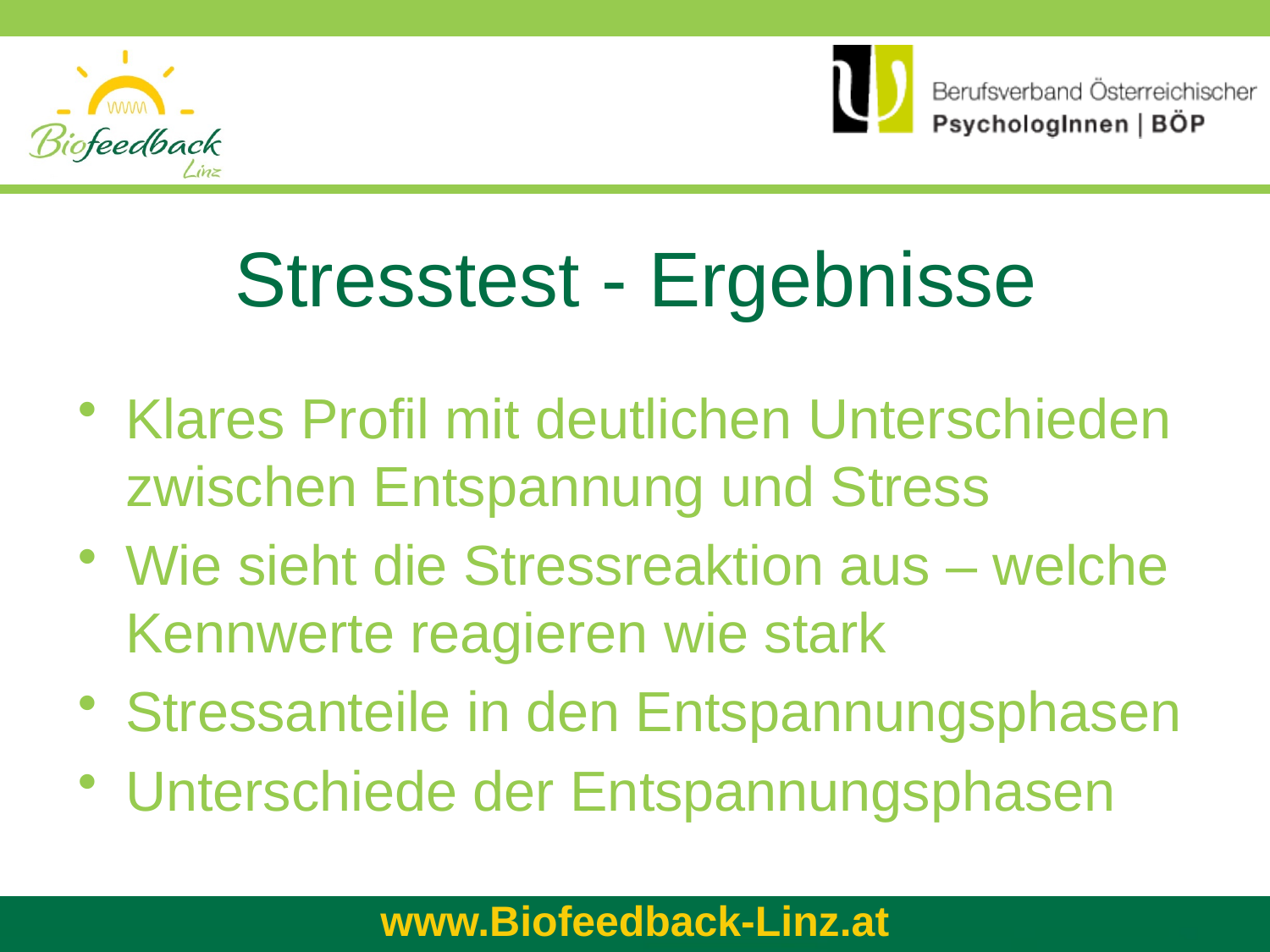

# Stresstest - Ergebnisse
Klares Profil mit deutlichen Unterschieden zwischen Entspannung und Stress
Wie sieht die Stressreaktion aus – welche Kennwerte reagieren wie stark
Stressanteile in den Entspannungsphasen
Unterschiede der Entspannungsphasen